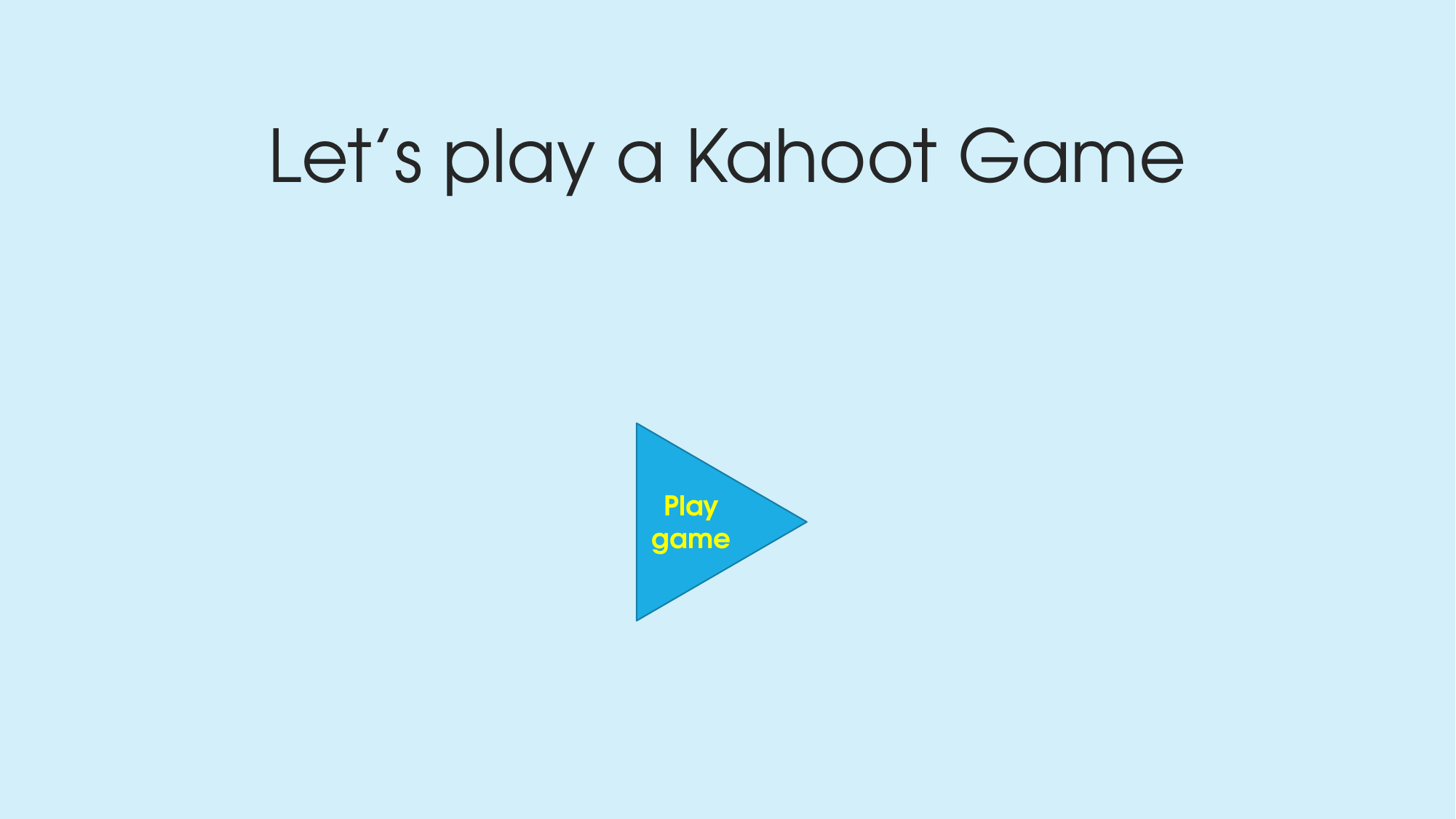

# Let’s play a Kahoot Game

Play game